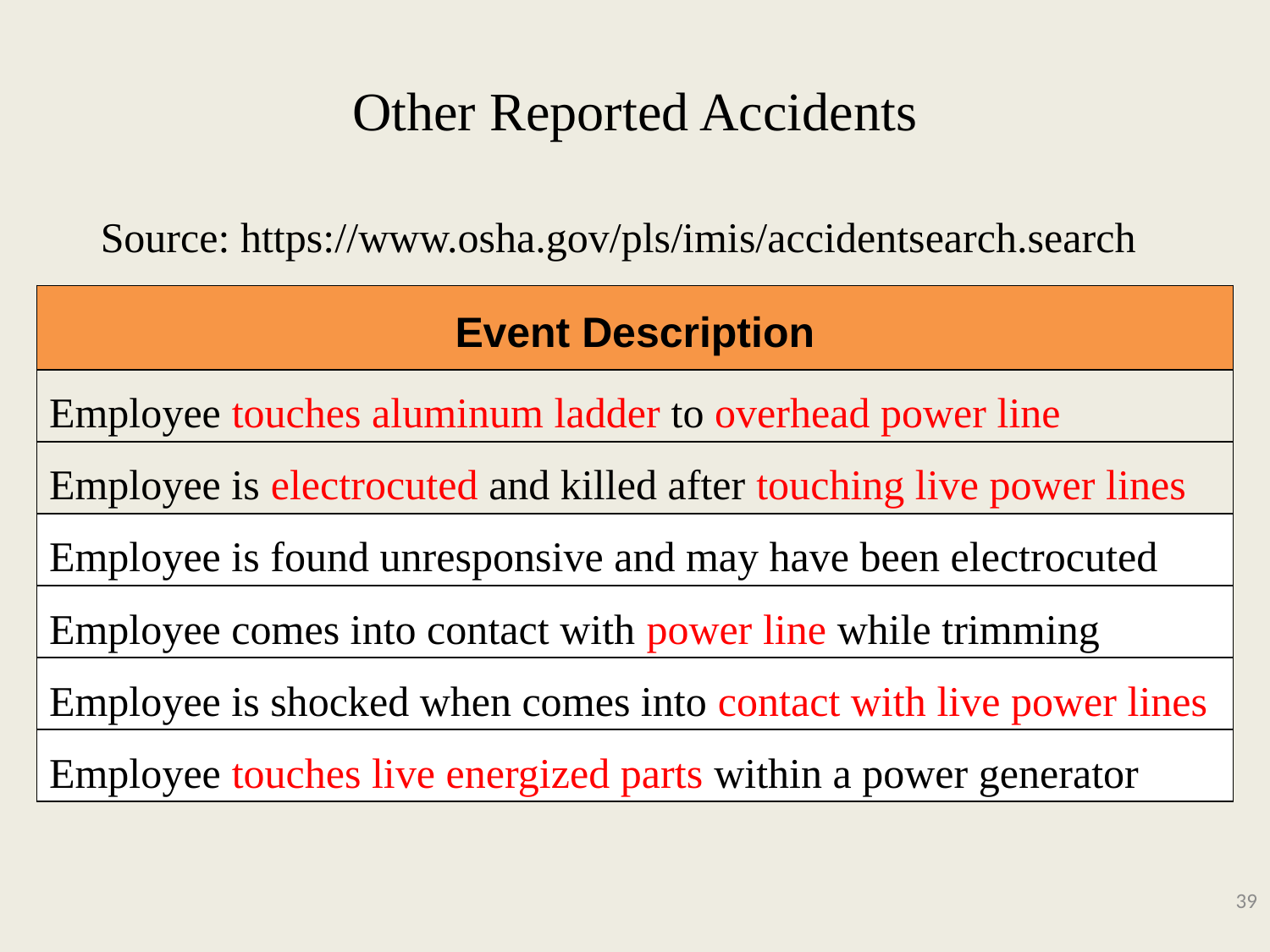

# Other Reported Accidents
Source: https://www.osha.gov/pls/imis/accidentsearch.search
| Event Description |
| --- |
| Employee touches aluminum ladder to overhead power line |
| Employee is electrocuted and killed after touching live power lines |
| Employee is found unresponsive and may have been electrocuted |
| Employee comes into contact with power line while trimming |
| Employee is shocked when comes into contact with live power lines |
| Employee touches live energized parts within a power generator |
39